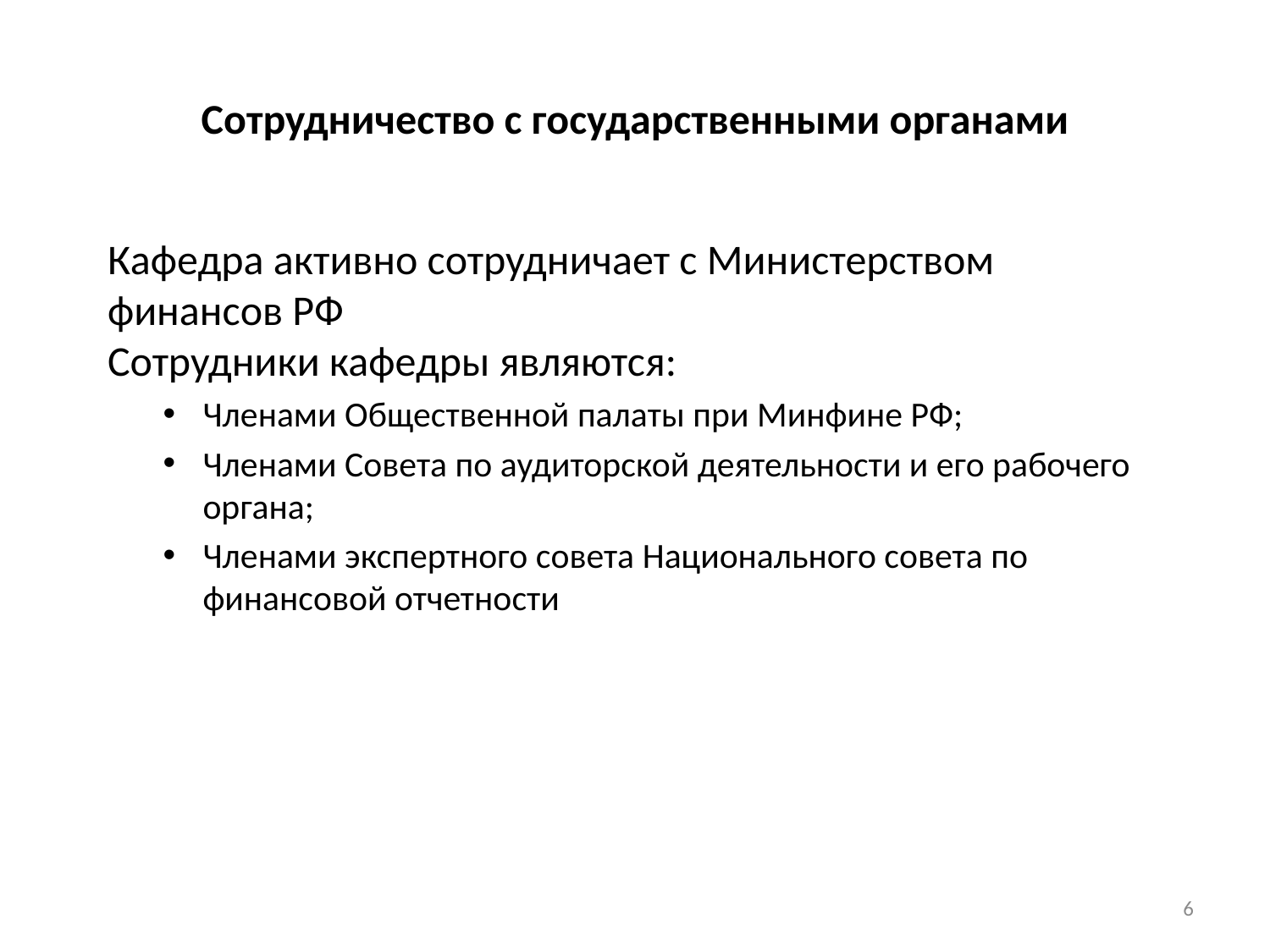

# Сотрудничество с государственными органами
Кафедра активно сотрудничает с Министерством финансов РФ
Сотрудники кафедры являются:
Членами Общественной палаты при Минфине РФ;
Членами Совета по аудиторской деятельности и его рабочего органа;
Членами экспертного совета Национального совета по финансовой отчетности

6